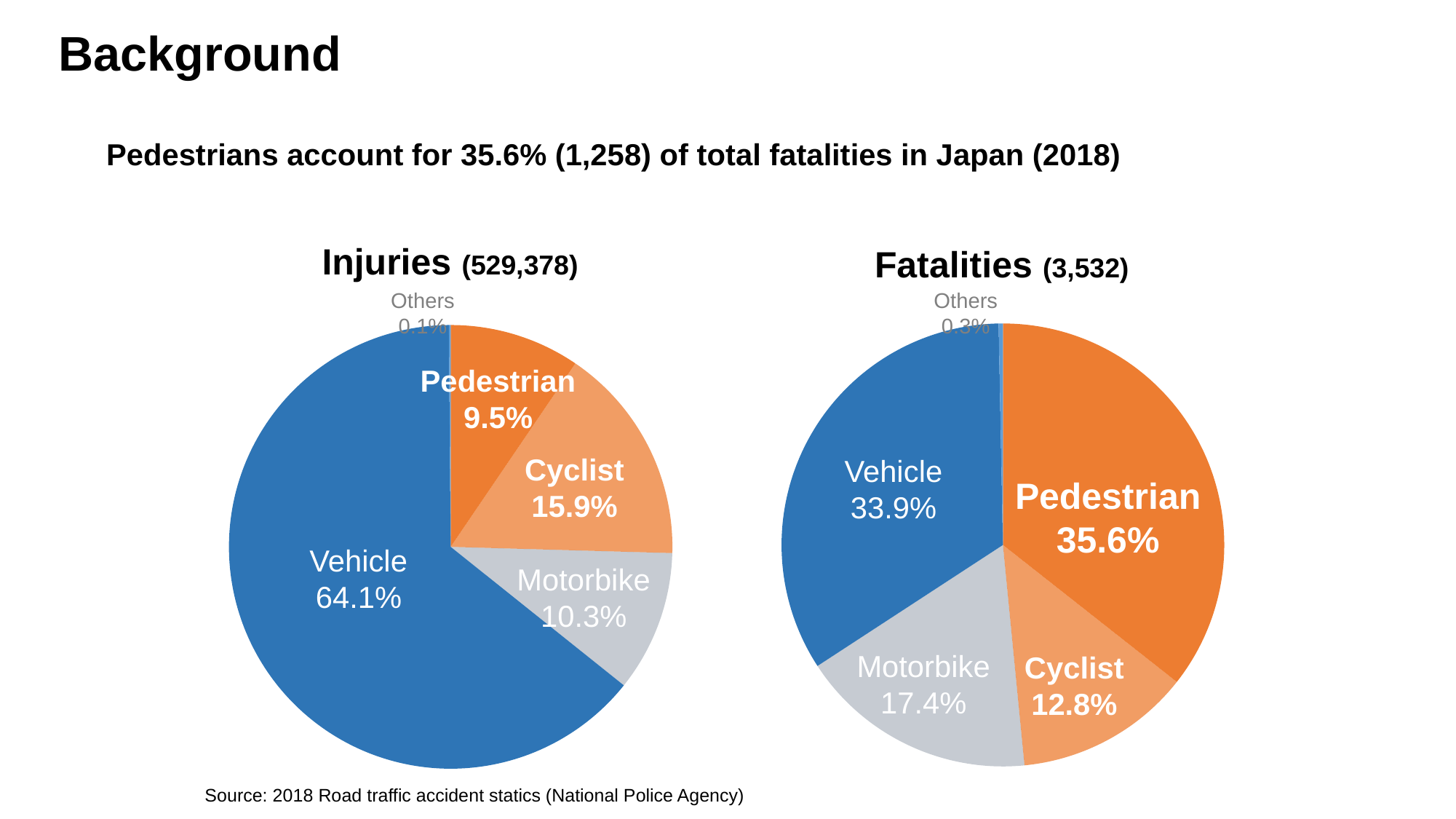

Background
Pedestrians account for 35.6% (1,258) of total fatalities in Japan (2018)
Injuries (529,378)
Fatalities (3,532)
Others
0.1%
Others
0.3%

### Chart

| Category |  |
|---|---|
| Pedestrian | 1258.0 |
| Cyclist | 453.0 |
| Motorbike | 613.0 |
| Vehicle | 1197.0 |
| Others | 11.0 |

### Chart

| Category |  |
|---|---|
| Pedestrian | 50343.0 |
| Cyclist | 84383.0 |
| Motorbike | 54441.0 |
| Vehicle | 339530.0 |
| Others | 681.0 |
Pedestrian
9.5%
Cyclist
15.9%
Vehicle
33.9%
Pedestrian
35.6%
Vehicle
64.1%
Motorbike
10.3%
Motorbike
17.4%
Cyclist
12.8%
Source: 2018 Road traffic accident statics (National Police Agency)